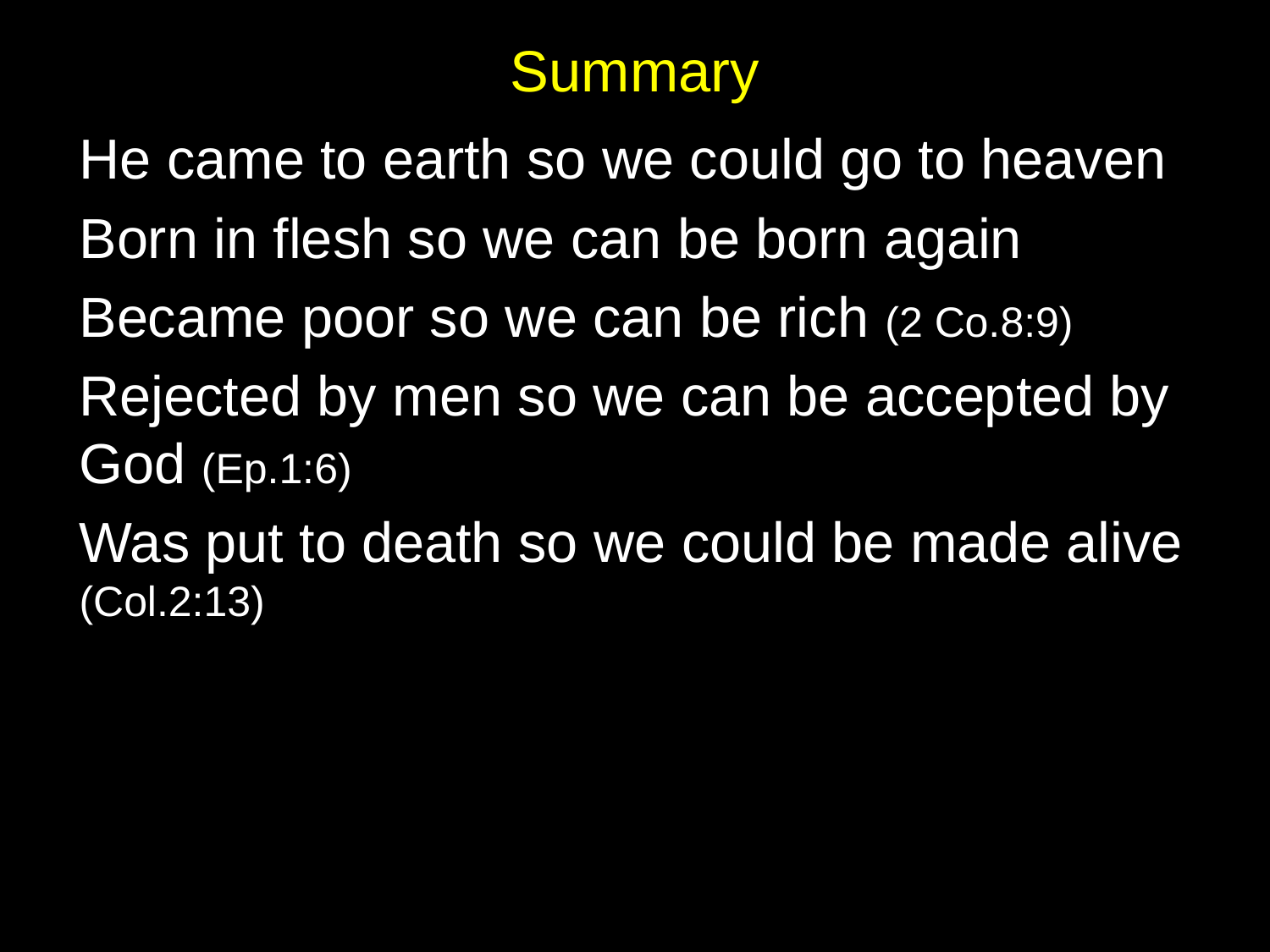

# Summary
He came to earth so we could go to heaven
Born in flesh so we can be born again
Became poor so we can be rich (2 Co.8:9)
Rejected by men so we can be accepted by God (Ep.1:6)
Was put to death so we could be made alive (Col.2:13)